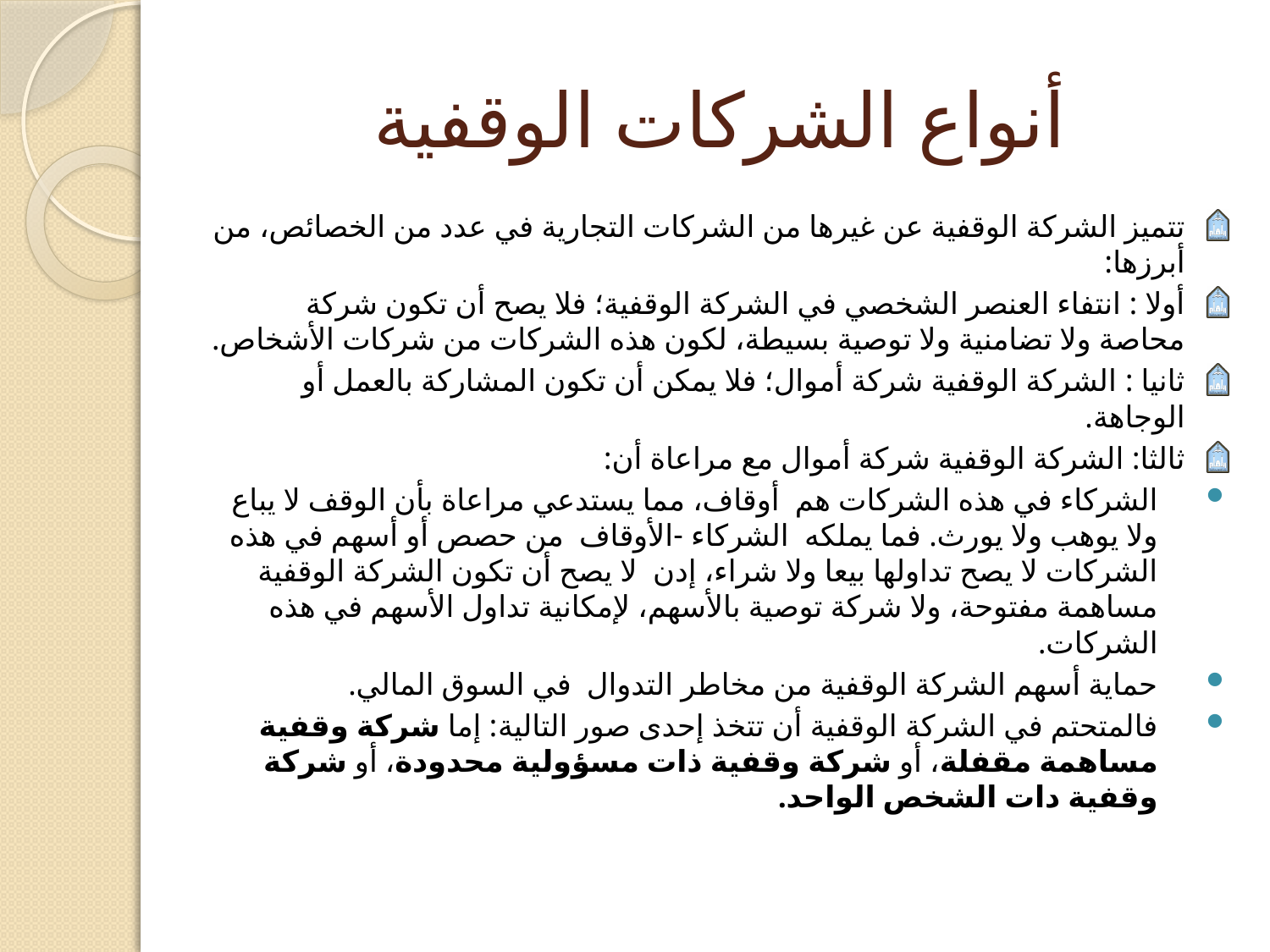

# أنواع الشركات الوقفية
تتميز الشركة الوقفية عن غيرها من الشركات التجارية في عدد من الخصائص، من أبرزها:
أولا : انتفاء العنصر الشخصي في الشركة الوقفية؛ فلا يصح أن تكون شركة  محاصة ولا تضامنية ولا توصية بسيطة، لكون هذه الشركات من شركات الأشخاص.
ثانيا : الشركة الوقفية شركة أموال؛ فلا يمكن أن تكون المشاركة بالعمل أو الوجاهة.
ثالثا: الشركة الوقفية شركة أموال مع مراعاة أن:
الشركاء في هذه الشركات هم  أوقاف، مما يستدعي مراعاة بأن الوقف لا يباع ولا يوهب ولا يورث. فما يملكه  الشركاء -الأوقاف  من حصص أو أسهم في هذه الشركات لا يصح تداولها بيعا ولا شراء، إدن  لا يصح أن تكون الشركة الوقفية مساهمة مفتوحة، ولا شركة توصية بالأسهم، لإمكانية تداول الأسهم في هذه الشركات.
حماية أسهم الشركة الوقفية من مخاطر التدوال  في السوق المالي.
فالمتحتم في الشركة الوقفية أن تتخذ إحدى صور التالية: إما شركة وقفية مساهمة مقفلة، أو شركة وقفية ذات مسؤولية محدودة، أو شركة وقفية دات الشخص الواحد.